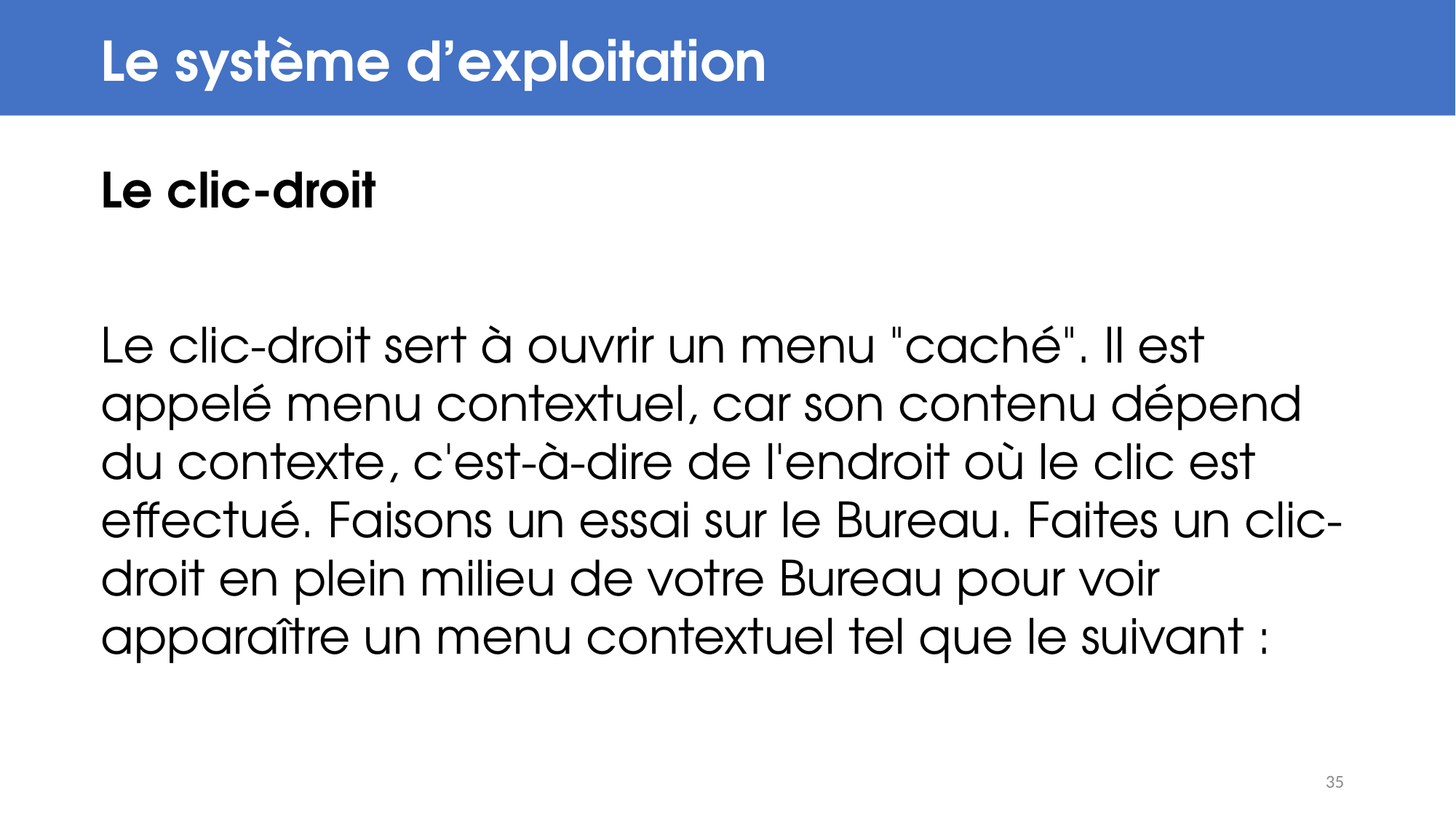

Le système d’exploitation
Le clic-droit
Le clic-droit sert à ouvrir un menu "caché". Il est appelé menu contextuel, car son contenu dépend du contexte, c'est-à-dire de l'endroit où le clic est effectué. Faisons un essai sur le Bureau. Faites un clic-droit en plein milieu de votre Bureau pour voir apparaître un menu contextuel tel que le suivant :
35